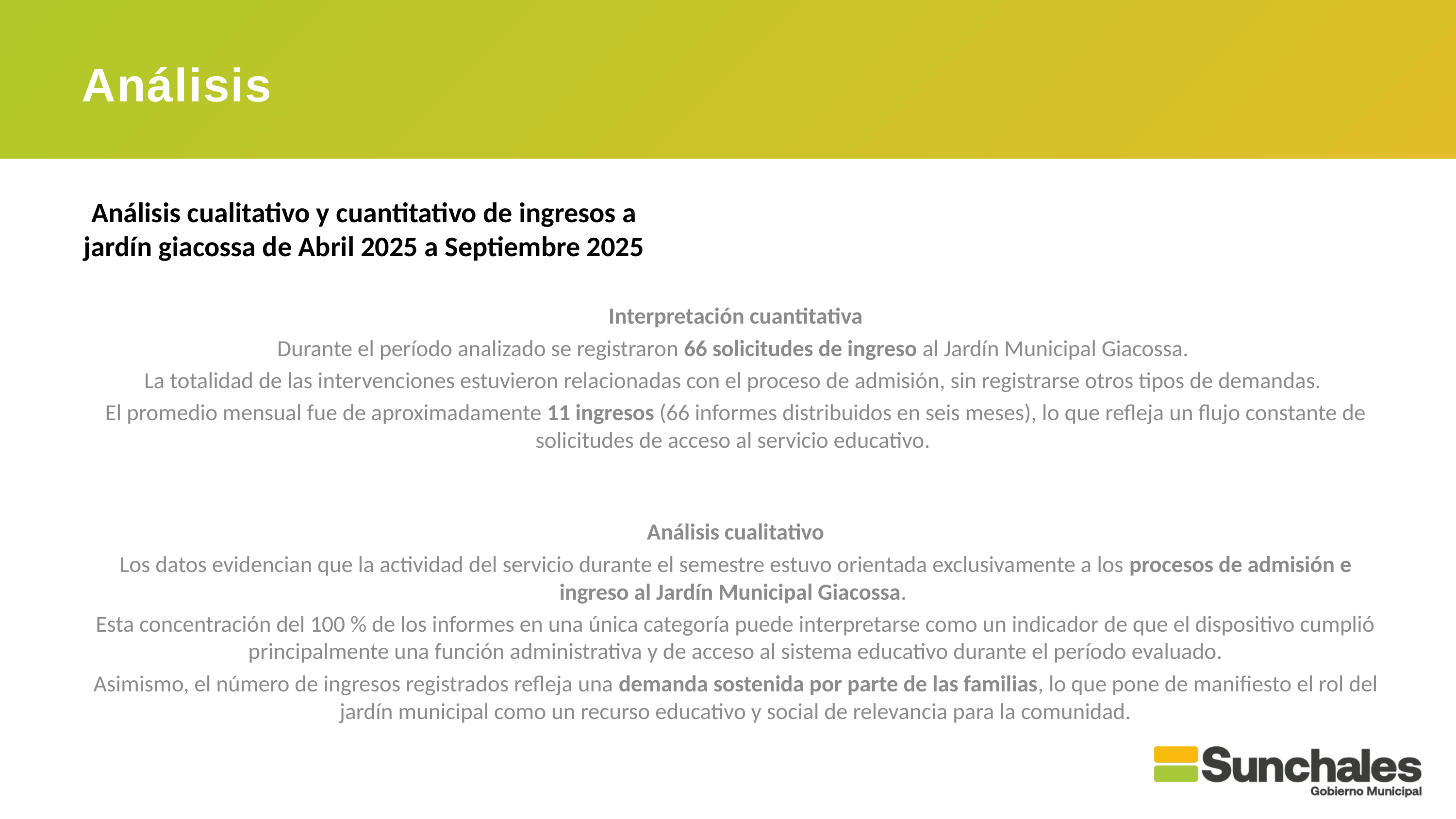

Análisis
# Análisis cualitativo y cuantitativo de ingresos a jardín giacossa de Abril 2025 a Septiembre 2025
Interpretación cuantitativa
Durante el período analizado se registraron 66 solicitudes de ingreso al Jardín Municipal Giacossa.
La totalidad de las intervenciones estuvieron relacionadas con el proceso de admisión, sin registrarse otros tipos de demandas.
El promedio mensual fue de aproximadamente 11 ingresos (66 informes distribuidos en seis meses), lo que refleja un flujo constante de solicitudes de acceso al servicio educativo.

Análisis cualitativo
Los datos evidencian que la actividad del servicio durante el semestre estuvo orientada exclusivamente a los procesos de admisión e ingreso al Jardín Municipal Giacossa.
Esta concentración del 100 % de los informes en una única categoría puede interpretarse como un indicador de que el dispositivo cumplió principalmente una función administrativa y de acceso al sistema educativo durante el período evaluado.
Asimismo, el número de ingresos registrados refleja una demanda sostenida por parte de las familias, lo que pone de manifiesto el rol del jardín municipal como un recurso educativo y social de relevancia para la comunidad.